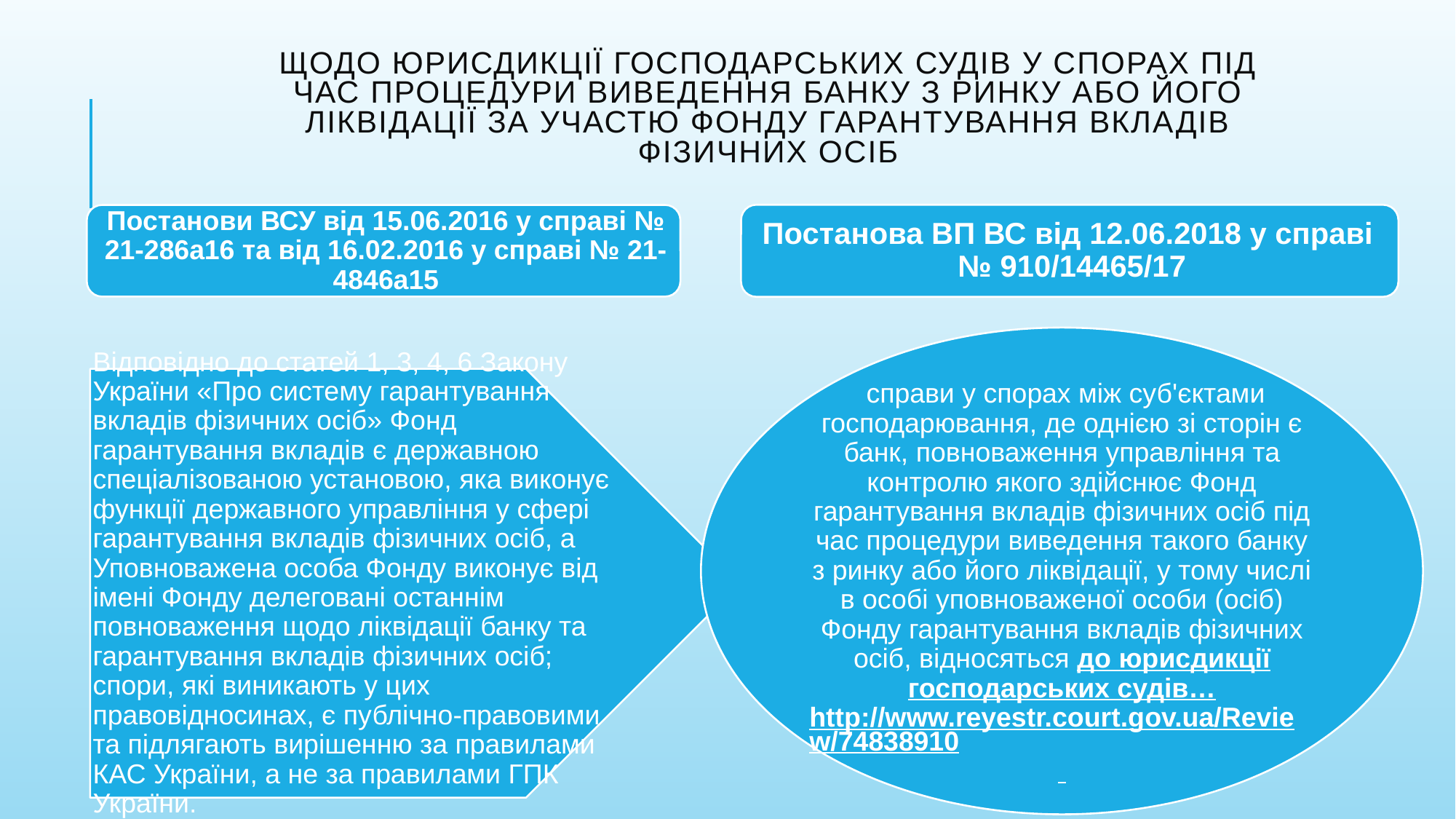

# Щодо юрисдикції господарських судів у спорах під час процедури виведення банку з ринку або його ліквідації за участю Фонду гарантування вкладів фізичних осіб
Постанови ВСУ від 15.06.2016 у справі № 21-286а16 та від 16.02.2016 у справі № 21-4846а15
Постанова ВП ВС від 12.06.2018 у справі
№ 910/14465/17
 справи у спорах між суб'єктами господарювання, де однією зі сторін є банк, повноваження управління та контролю якого здійснює Фонд гарантування вкладів фізичних осіб під час процедури виведення такого банку з ринку або його ліквідації, у тому числі в особі уповноваженої особи (осіб) Фонду гарантування вкладів фізичних осіб, відносяться до юрисдикції господарських судів…
http://www.reyestr.court.gov.ua/Review/74838910
Відповідно до статей 1, 3, 4, 6 Закону
України «Про систему гарантування вкладів фізичних осіб» Фонд гарантування вкладів є державною спеціалізованою установою, яка виконує функції державного управління у сфері гарантування вкладів фізичних осіб, а Уповноважена особа Фонду виконує від імені Фонду делеговані останнім повноваження щодо ліквідації банку та гарантування вкладів фізичних осіб; спори, які виникають у цих правовідносинах, є публічно-правовими та підлягають вирішенню за правилами КАС України, а не за правилами ГПК України.